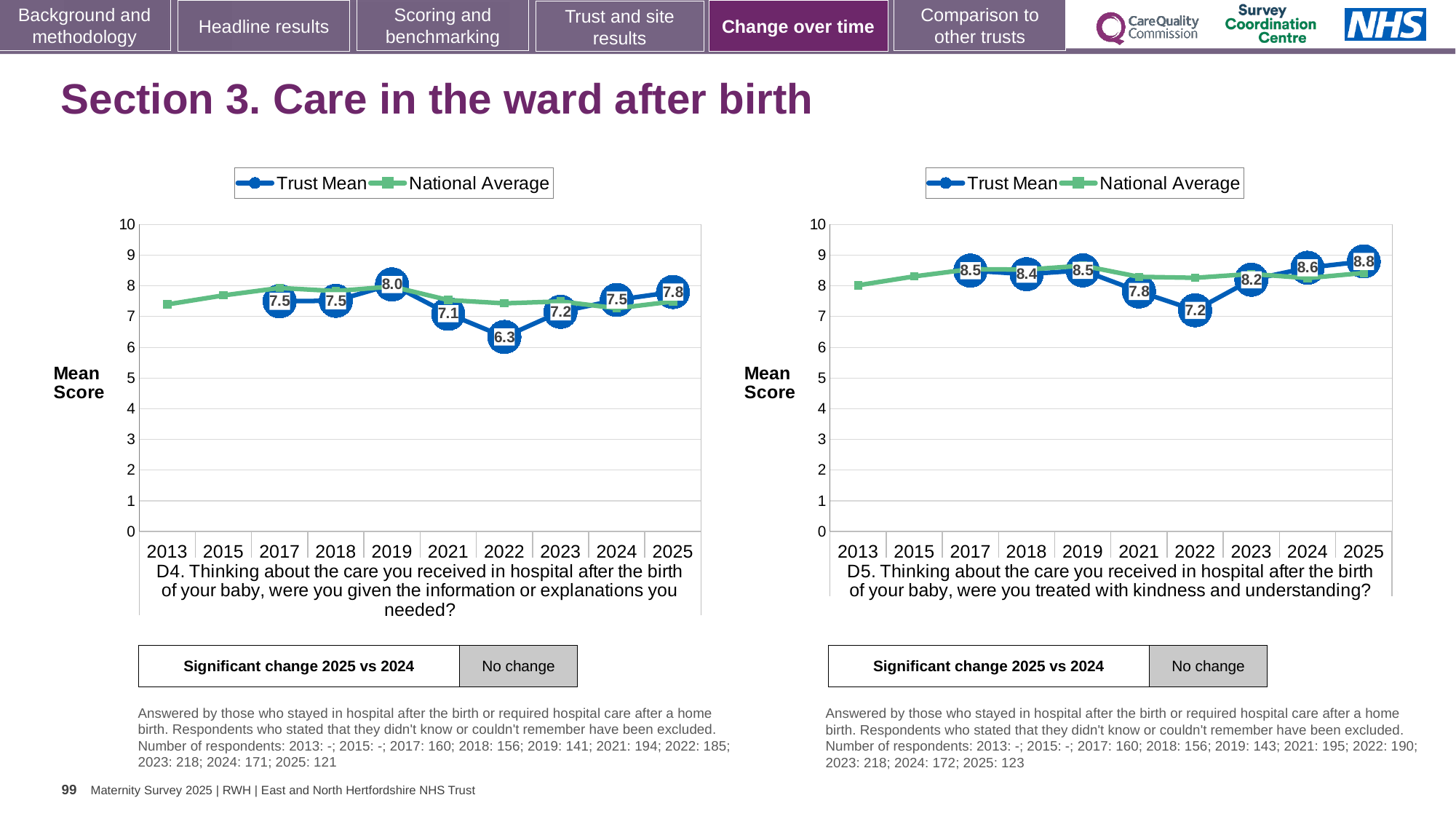

# Section 3. Care in the ward after birth

### Chart

| Category | Trust Mean | National Average |
|---|---|---|
| 2013 | None | 7.395336623943967 |
| 2015 | None | 7.688730046729283 |
| 2017 | 7.50026300363947 | 7.931023974402986 |
| 2018 | 7.513534050067272 | 7.830630230329167 |
| 2019 | 8.046400687164256 | 7.977494162463488 |
| 2021 | 7.092120043965115 | 7.538090970677204 |
| 2022 | 6.336480866179825 | 7.429446431358746 |
| 2023 | 7.155148841538733 | 7.492865415606356 |
| 2024 | 7.542178440577772 | 7.26913302563135 |
| 2025 | 7.799476077981023 | 7.490281425219523 |

### Chart

| Category | Trust Mean | National Average |
|---|---|---|
| 2013 | None | 8.01844043345264 |
| 2015 | None | 8.306997876158123 |
| 2017 | 8.496268347937264 | 8.54270554249231 |
| 2018 | 8.380561400359944 | 8.528802498696855 |
| 2019 | 8.504421897390653 | 8.655514194665967 |
| 2021 | 7.816429511197789 | 8.294088741813823 |
| 2022 | 7.20397531766142 | 8.260629494926382 |
| 2023 | 8.198840108653584 | 8.38673312803633 |
| 2024 | 8.58840906298766 | 8.251028564389719 |
| 2025 | 8.796281746664212 | 8.419984171225224 |
| Significant change 2025 vs 2024 | No change |
| --- | --- |
| Significant change 2025 vs 2024 | No change |
| --- | --- |
Answered by those who stayed in hospital after the birth or required hospital care after a home birth. Respondents who stated that they didn't know or couldn't remember have been excluded.
Number of respondents: 2013: -; 2015: -; 2017: 160; 2018: 156; 2019: 141; 2021: 194; 2022: 185; 2023: 218; 2024: 171; 2025: 121
Answered by those who stayed in hospital after the birth or required hospital care after a home birth. Respondents who stated that they didn't know or couldn't remember have been excluded.
Number of respondents: 2013: -; 2015: -; 2017: 160; 2018: 156; 2019: 143; 2021: 195; 2022: 190; 2023: 218; 2024: 172; 2025: 123
99